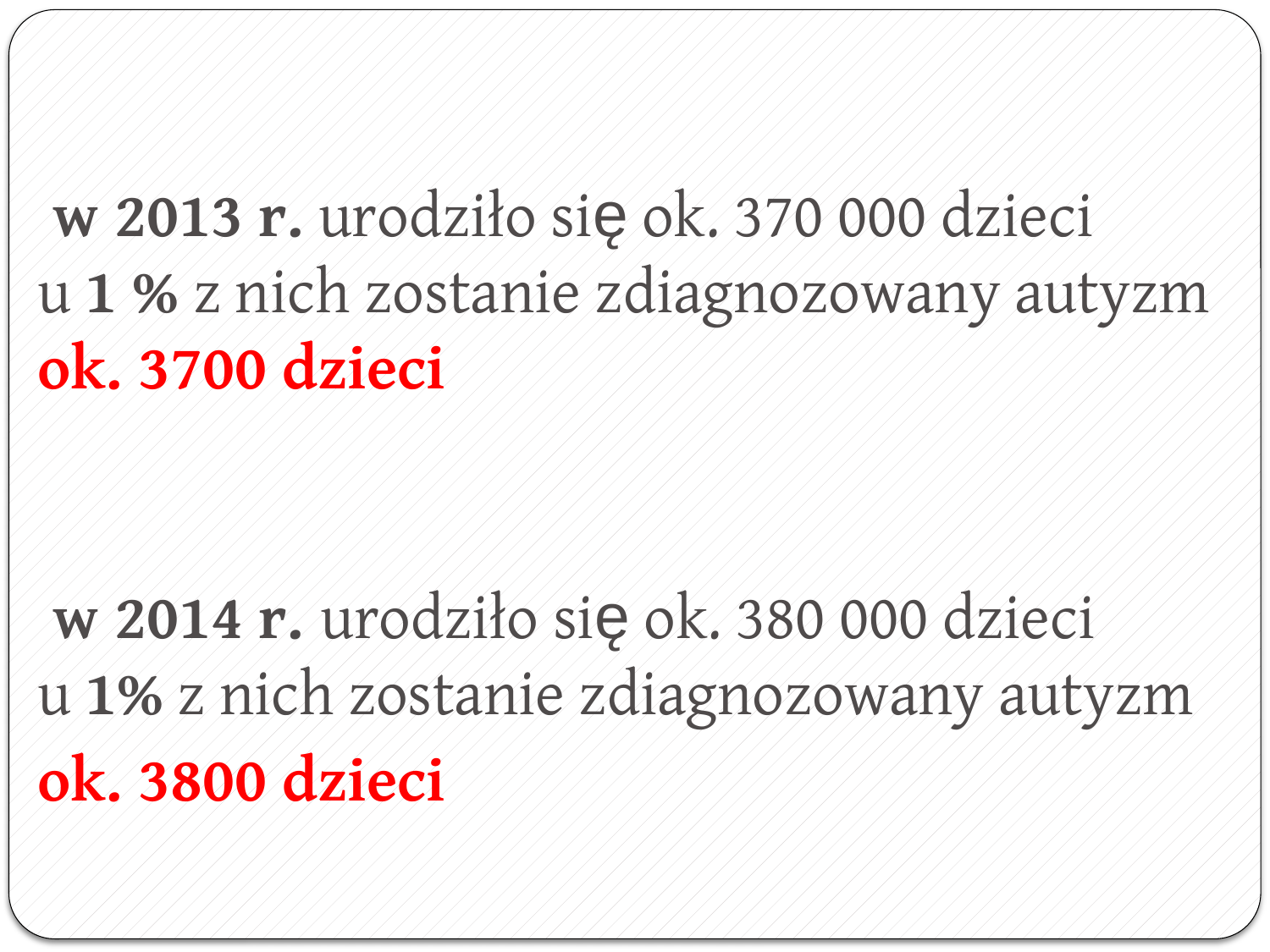

w 2013 r. urodziło się ok. 370 000 dzieci
u 1 % z nich zostanie zdiagnozowany autyzm ok. 3700 dzieci

 w 2014 r. urodziło się ok. 380 000 dzieci
u 1% z nich zostanie zdiagnozowany autyzm
ok. 3800 dzieci